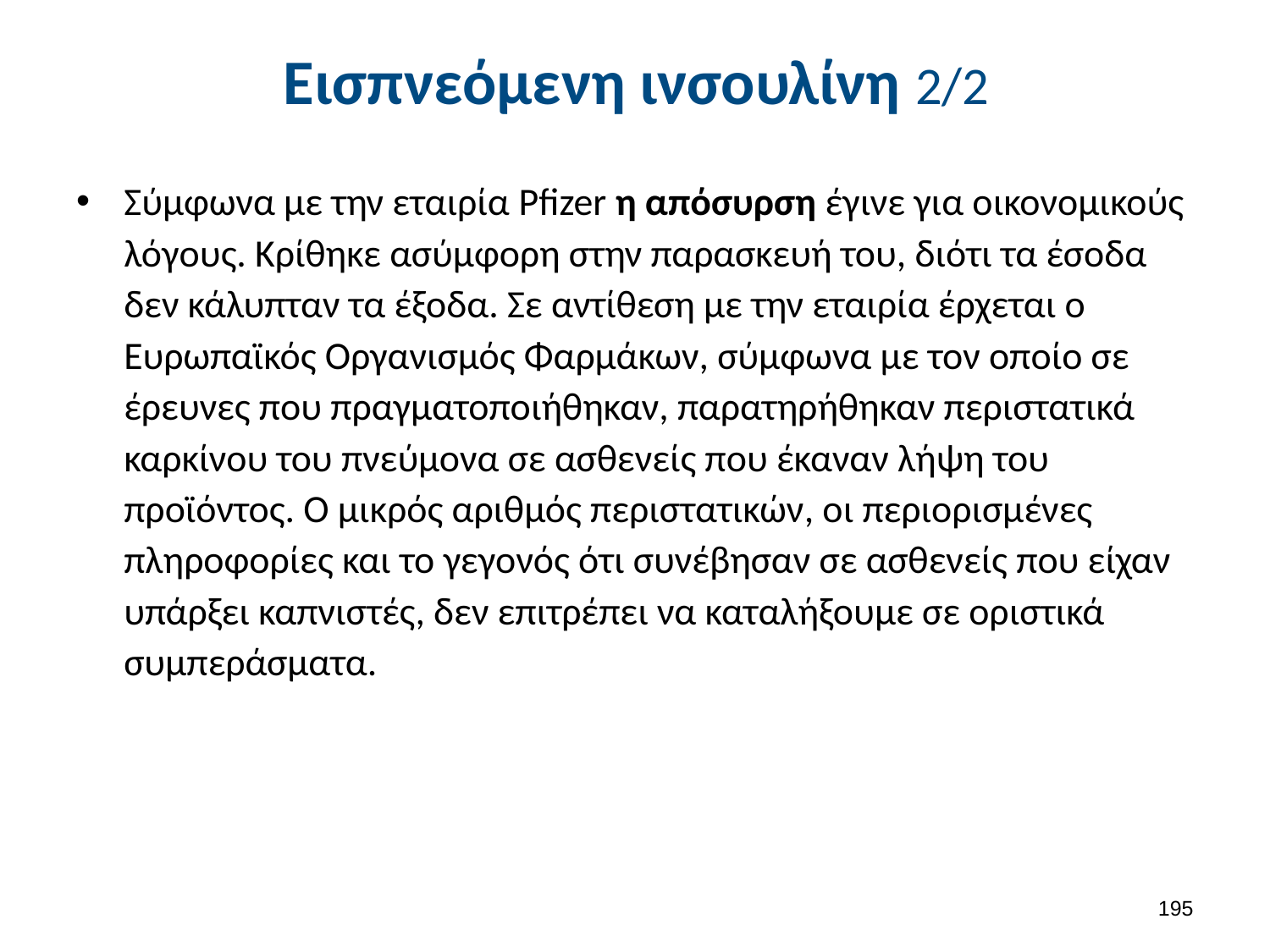

# Εισπνεόμενη ινσουλίνη 2/2
Σύμφωνα με την εταιρία Pfizer η απόσυρση έγινε για οικονομικούς λόγους. Κρίθηκε ασύμφορη στην παρασκευή του, διότι τα έσοδα δεν κάλυπταν τα έξοδα. Σε αντίθεση με την εταιρία έρχεται ο Ευρωπαϊκός Οργανισμός Φαρμάκων, σύμφωνα με τον οποίο σε έρευνες που πραγματοποιήθηκαν, παρατηρήθηκαν περιστατικά καρκίνου του πνεύμονα σε ασθενείς που έκαναν λήψη του προϊόντος. Ο μικρός αριθμός περιστατικών, οι περιορισμένες πληροφορίες και το γεγονός ότι συνέβησαν σε ασθενείς που είχαν υπάρξει καπνιστές, δεν επιτρέπει να καταλήξουμε σε οριστικά συμπεράσματα.

195